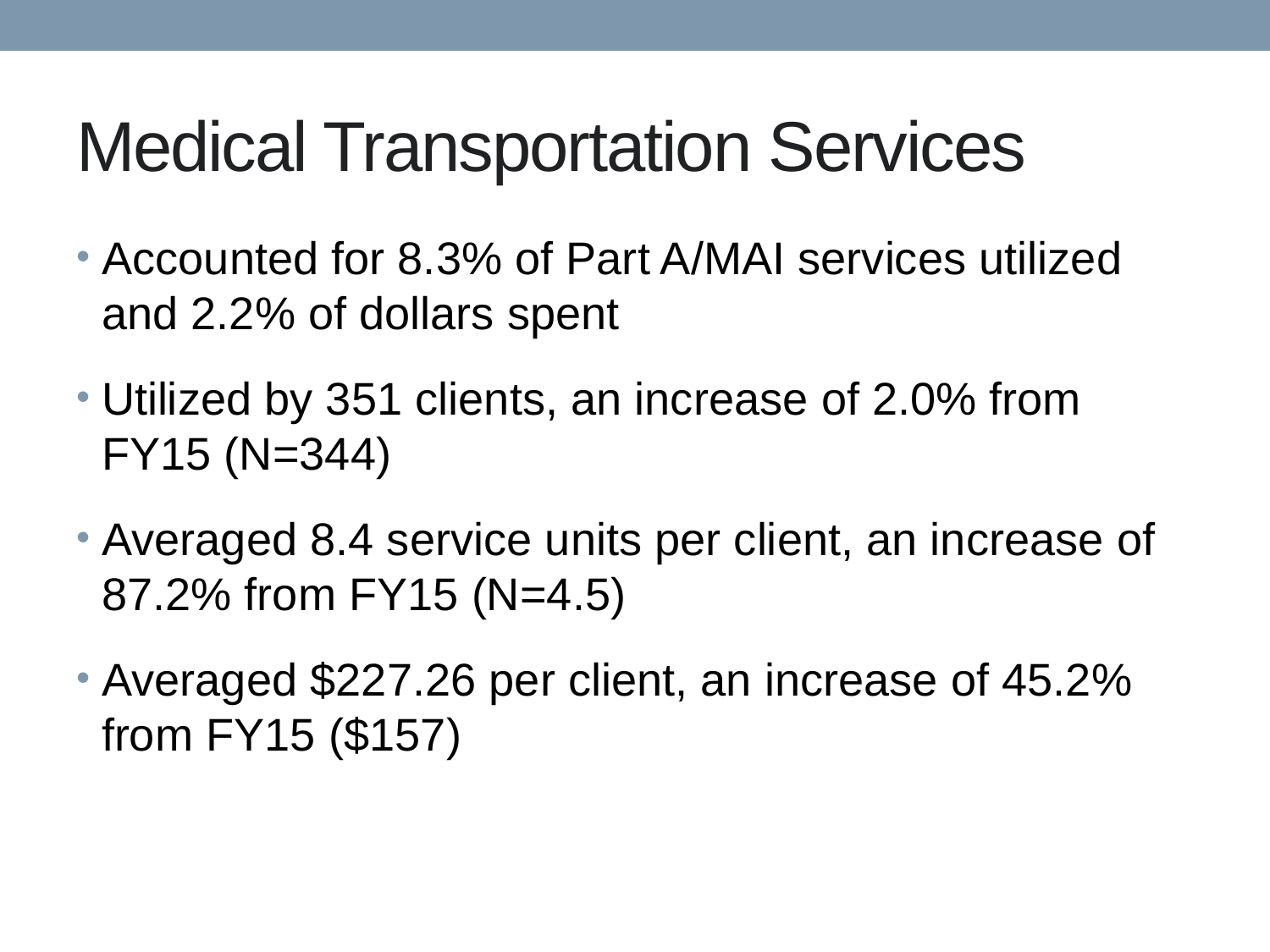

# Medical Transportation Services
Accounted for 8.3% of Part A/MAI services utilized and 2.2% of dollars spent
Utilized by 351 clients, an increase of 2.0% from FY15 (N=344)
Averaged 8.4 service units per client, an increase of 87.2% from FY15 (N=4.5)
Averaged $227.26 per client, an increase of 45.2% from FY15 ($157)